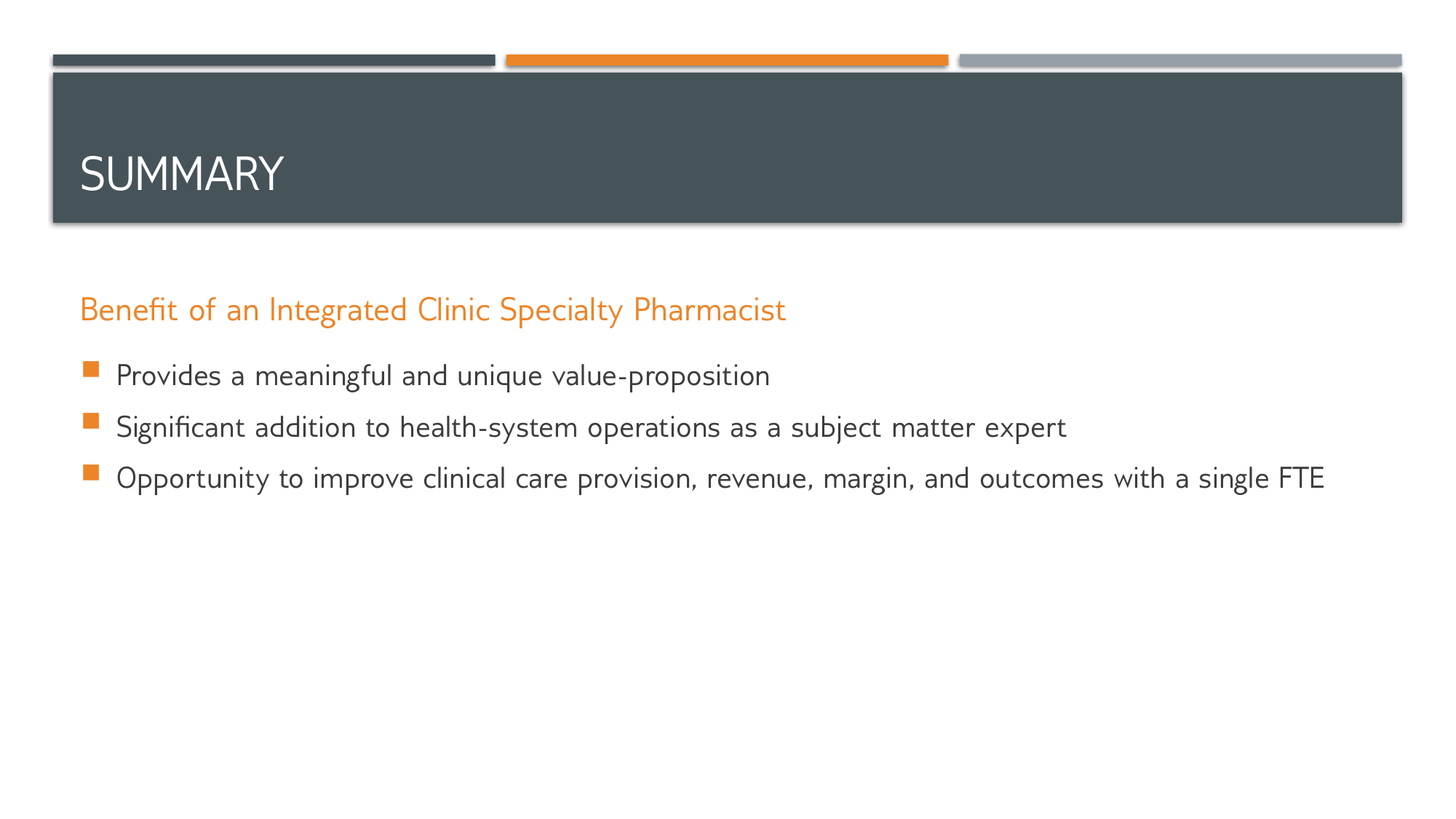

# Summary
Benefit of an Integrated Clinic Specialty Pharmacist
Provides a meaningful and unique value-proposition
Significant addition to health-system operations as a subject matter expert
Opportunity to improve clinical care provision, revenue, margin, and outcomes with a single FTE